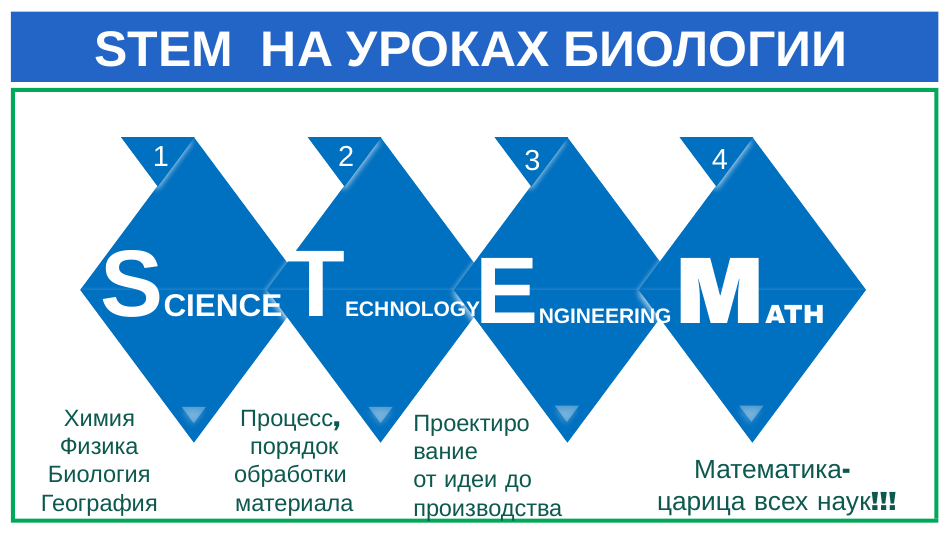

# STEM  НА УРОКАХ БИОЛОГИИ
1
2
4
3

ТECHNOLOGY
SCIENCE
ЕNGINEERING
MATH
Химия
Физика
Биология
География
Процесс,
порядок
обработки
материала
Проектиро
вание
от идеи до производства

Математика-
царица всех наук!!!